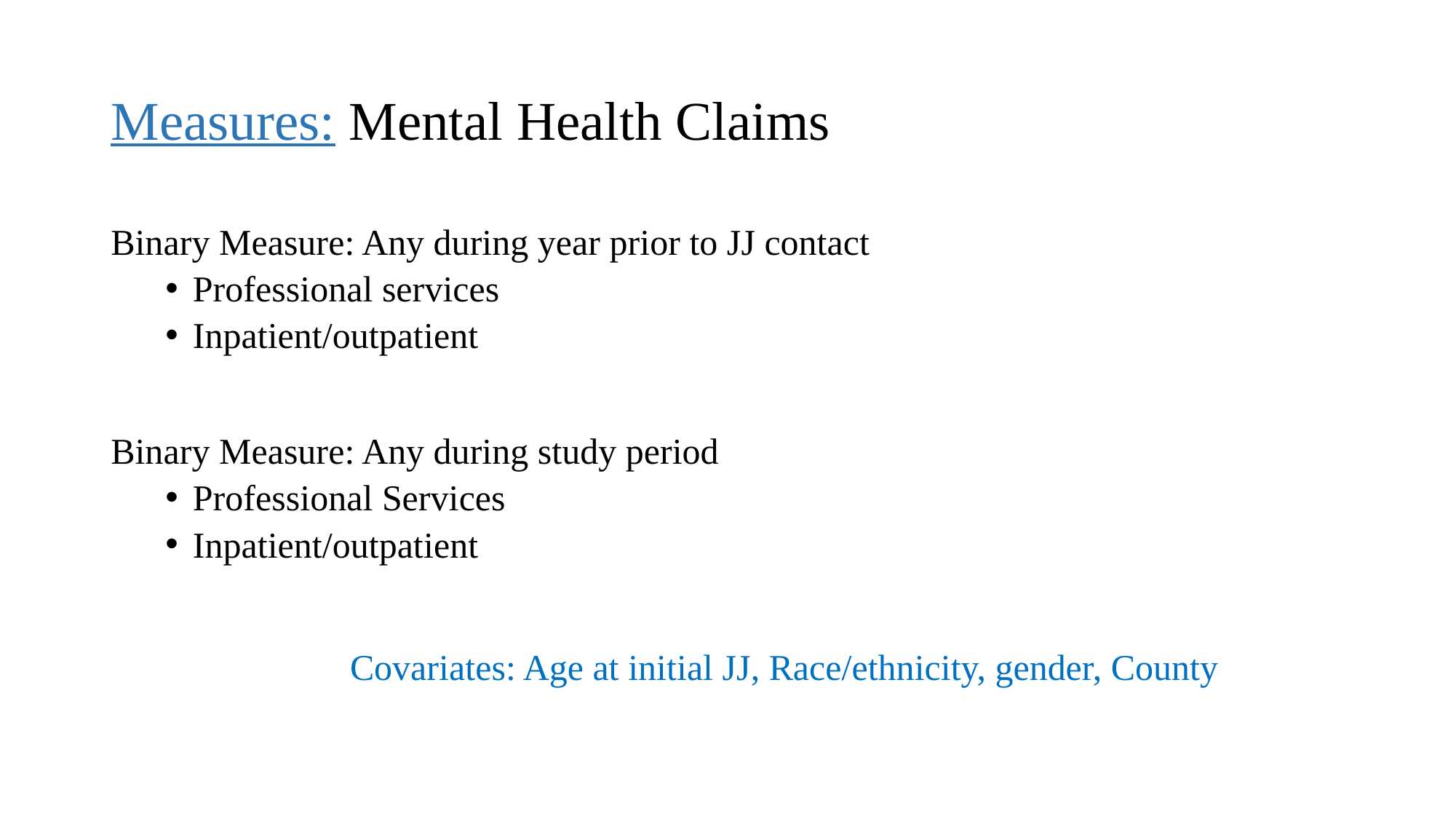

# Measures: Mental Health Claims
Binary Measure: Any during year prior to JJ contact
Professional services
Inpatient/outpatient

Binary Measure: Any during study period
Professional Services
Inpatient/outpatient
Covariates: Age at initial JJ, Race/ethnicity, gender, County